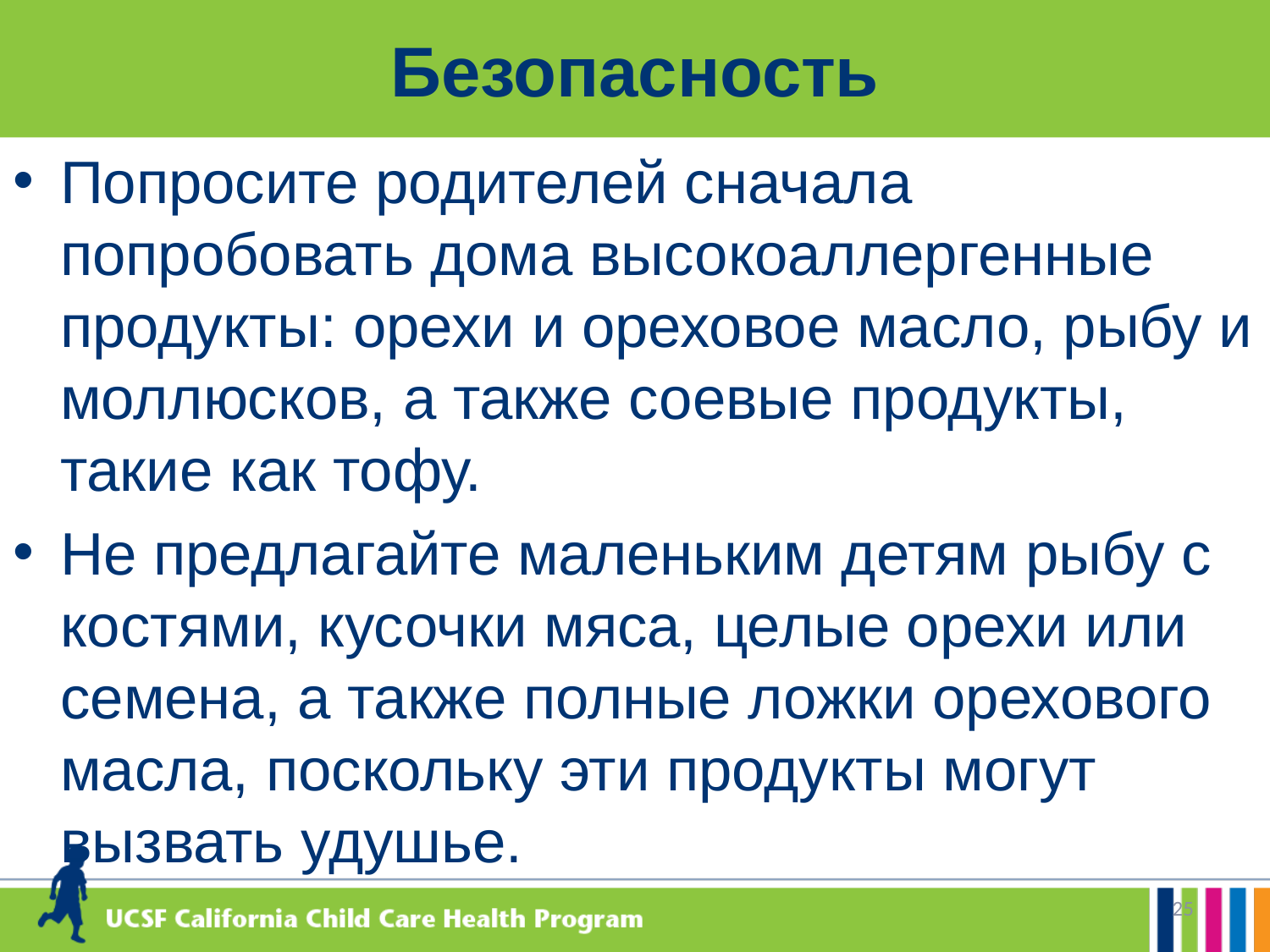

# Безопасность
Попросите родителей сначала попробовать дома высокоаллергенные продукты: орехи и ореховое масло, рыбу и моллюсков, а также соевые продукты, такие как тофу.
Не предлагайте маленьким детям рыбу с костями, кусочки мяса, целые орехи или семена, а также полные ложки орехового масла, поскольку эти продукты могут 	вызвать удушье.
25